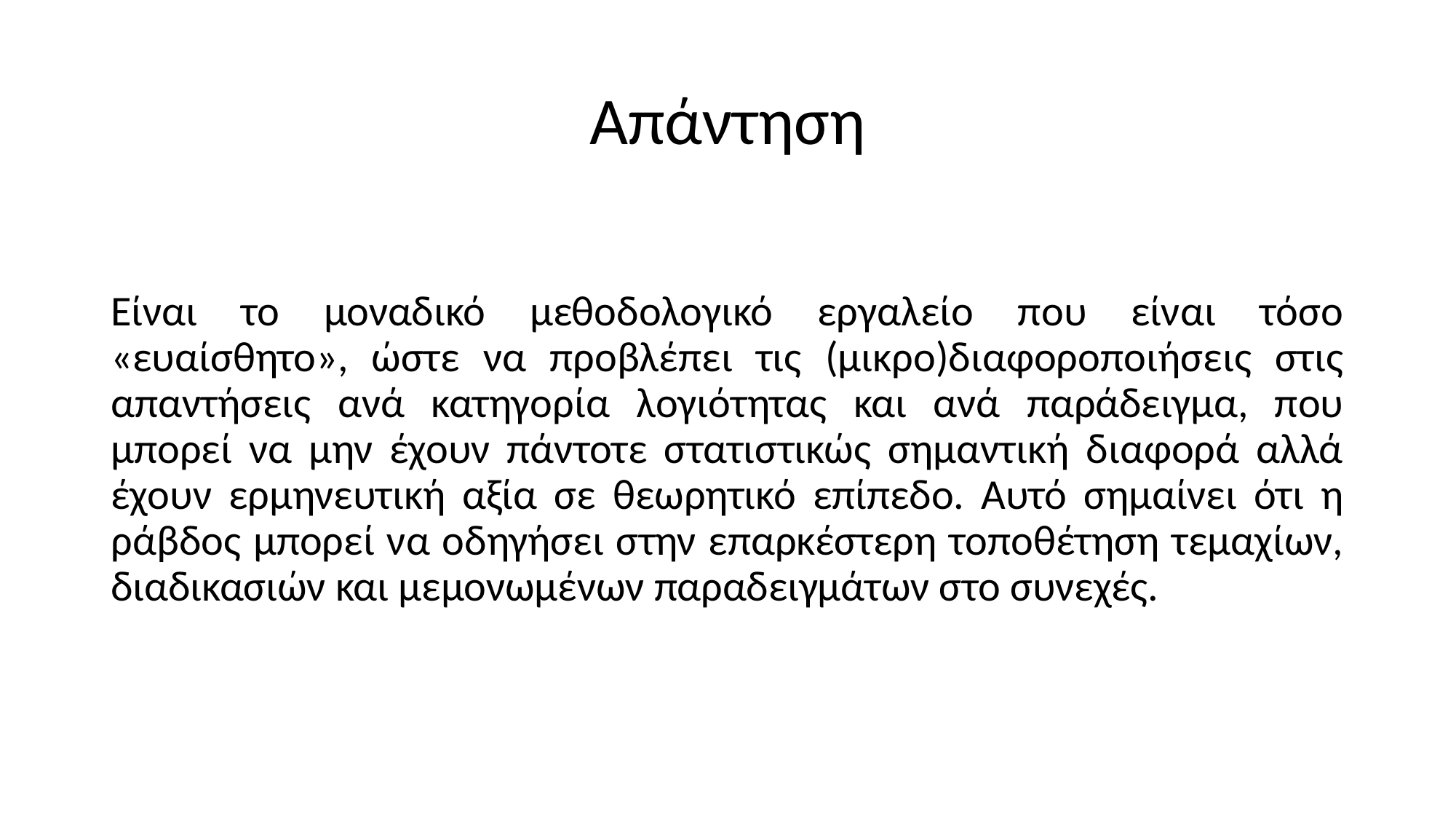

# Απάντηση

Είναι το μοναδικό μεθοδολογικό εργαλείο που είναι τόσο «ευαίσθητο», ώστε να προβλέπει τις (μικρο)διαφοροποιήσεις στις απαντήσεις ανά κατηγορία λογιότητας και ανά παράδειγμα, που μπορεί να μην έχουν πάντοτε στατιστικώς σημαντική διαφορά αλλά έχουν ερμηνευτική αξία σε θεωρητικό επίπεδο. Αυτό σημαίνει ότι η ράβδος μπορεί να οδηγήσει στην επαρκέστερη τοποθέτηση τεμαχίων, διαδικασιών και μεμονωμένων παραδειγμάτων στο συνεχές.